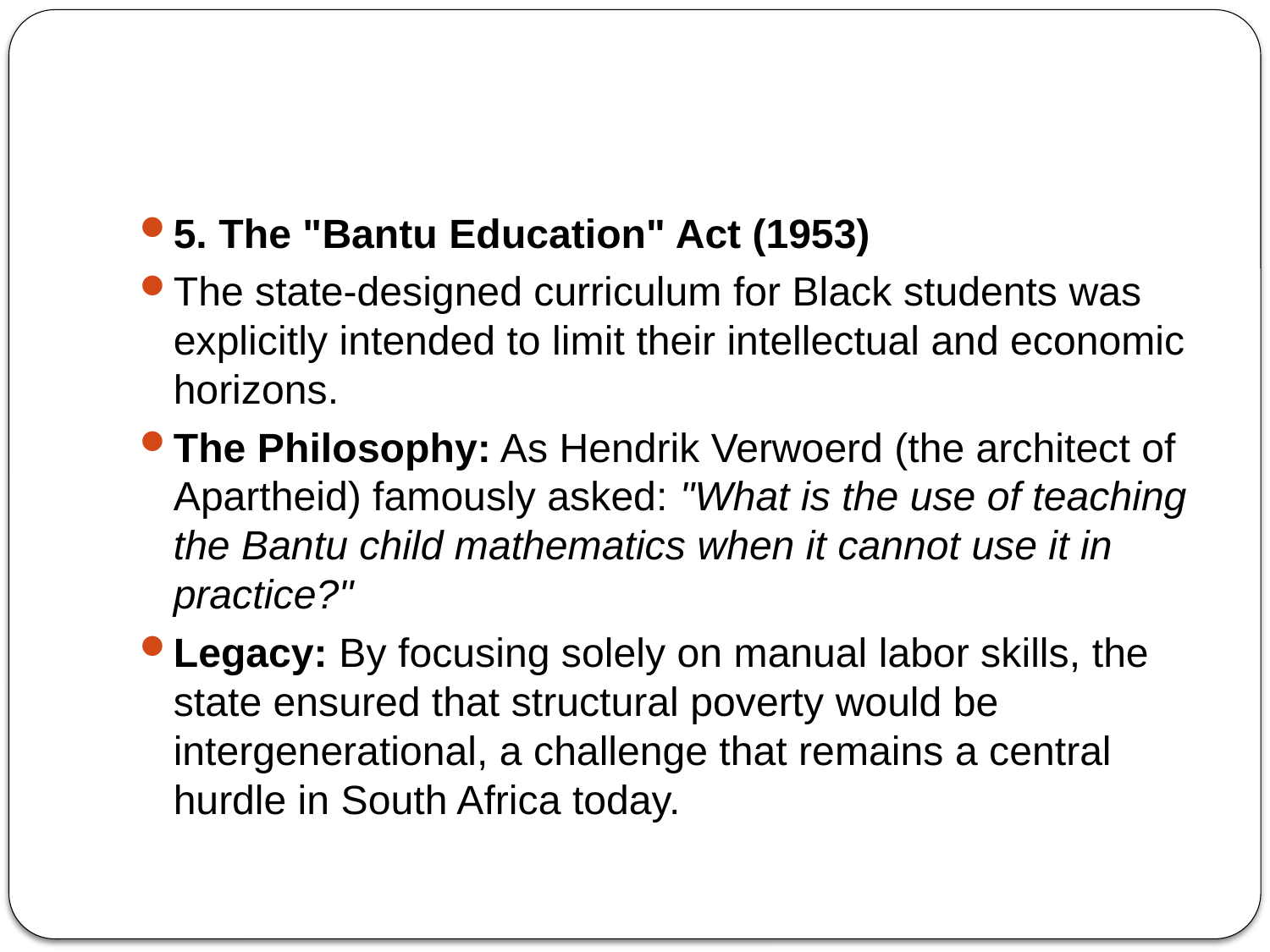

#
5. The "Bantu Education" Act (1953)
The state-designed curriculum for Black students was explicitly intended to limit their intellectual and economic horizons.
The Philosophy: As Hendrik Verwoerd (the architect of Apartheid) famously asked: "What is the use of teaching the Bantu child mathematics when it cannot use it in practice?"
Legacy: By focusing solely on manual labor skills, the state ensured that structural poverty would be intergenerational, a challenge that remains a central hurdle in South Africa today.